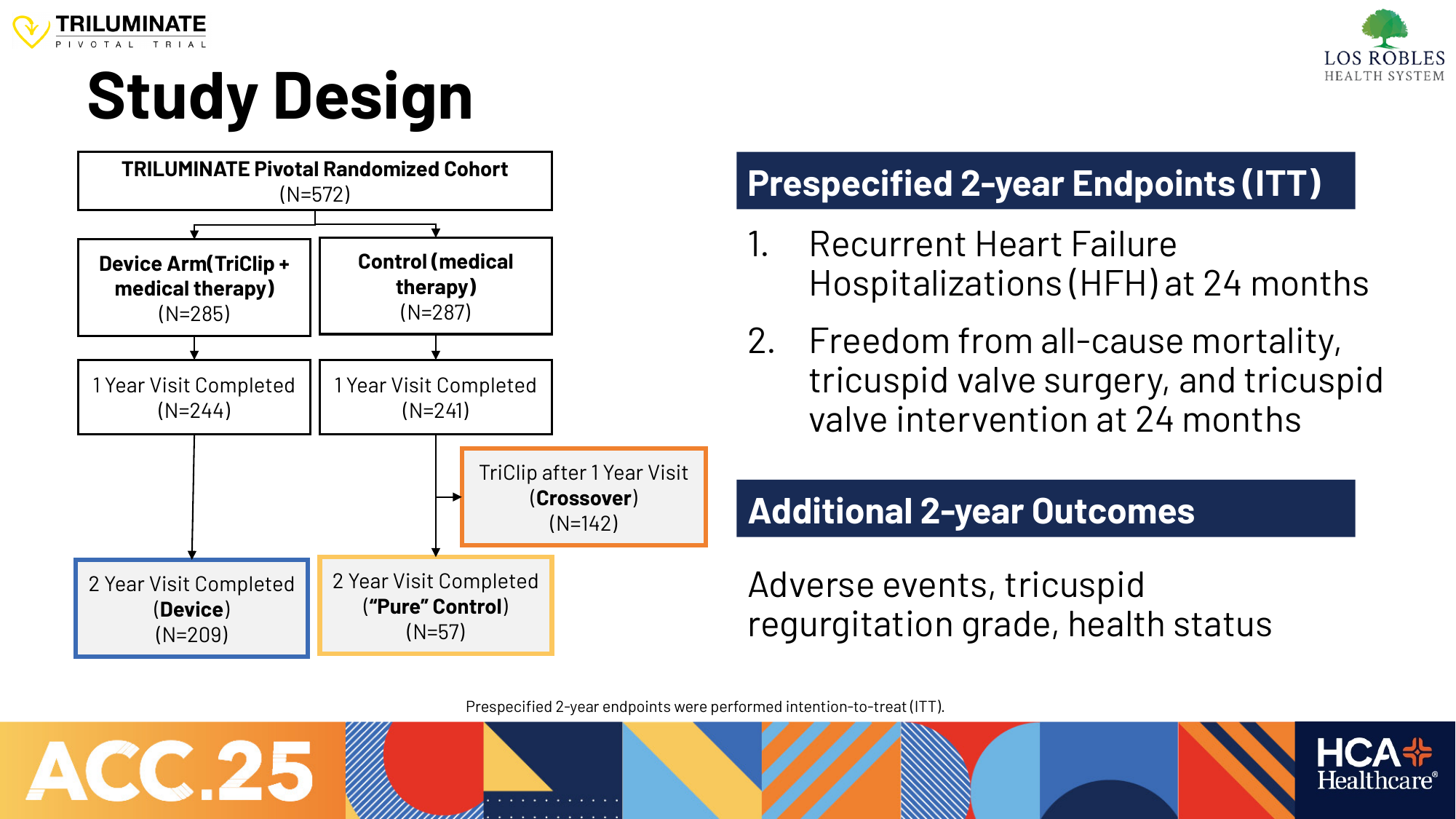

# Study Design
TRILUMINATE Pivotal Randomized Cohort
(N=572)
Prespecified 2-year Endpoints (ITT)
Recurrent Heart Failure  Hospitalizations (HFH) at 24 months
Freedom from all-cause mortality, tricuspid valve surgery, and tricuspid valve intervention at 24 months
Control (medical therapy)
(N=287)
Device Arm(TriClip + medical therapy)
(N=285)
1 Year Visit Completed
(N=244)
1 Year Visit Completed
(N=241)
TriClip after 1 Year Visit
(Crossover)
(N=142)
Additional 2-year Outcomes
2 Year Visit Completed (“Pure” Control)
(N=57)
2 Year Visit Completed (Device)
(N=209)
Adverse events, tricuspid regurgitation grade, health status
Prespecified 2-year endpoints were performed intention-to-treat (ITT).